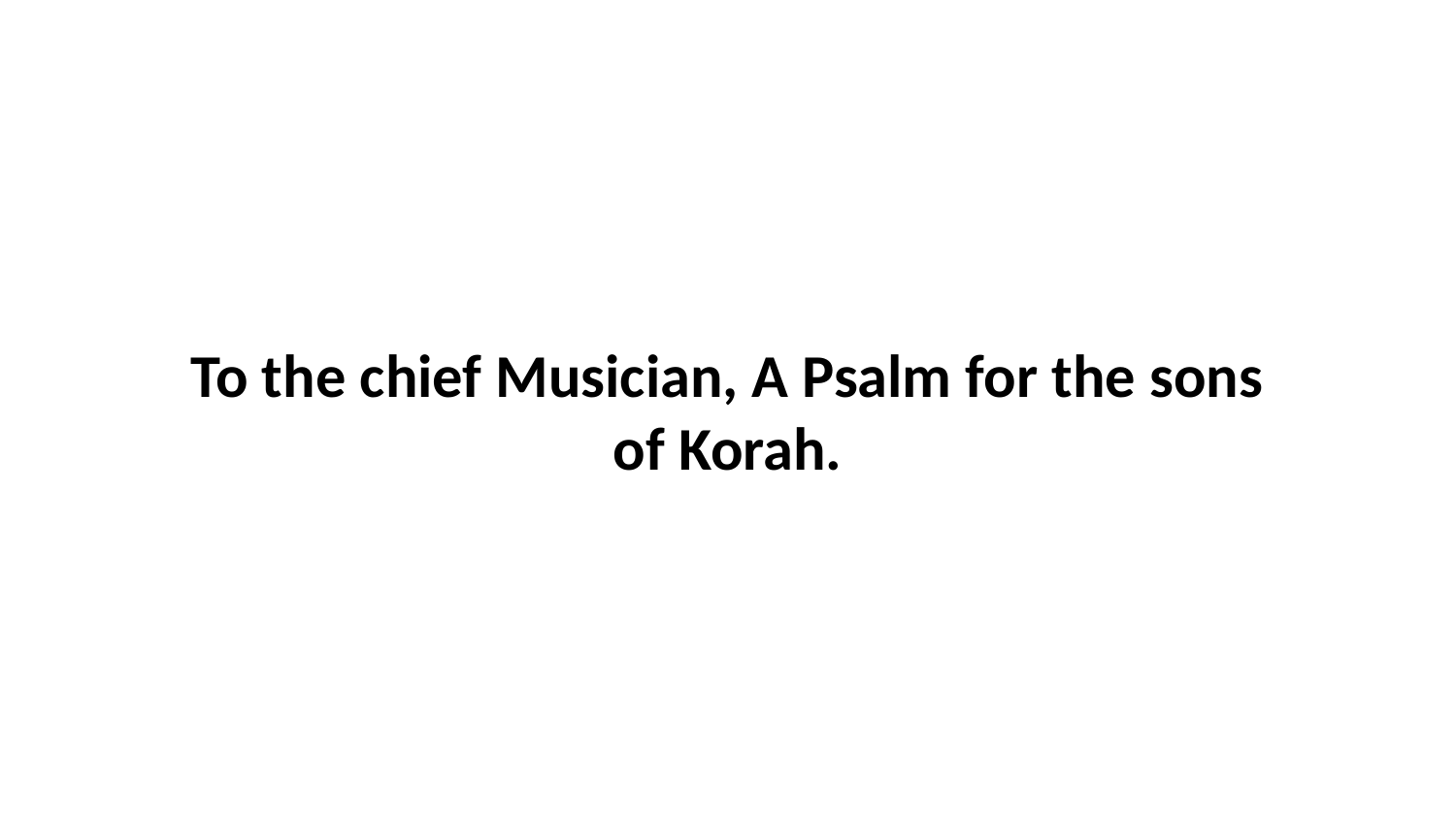

To the chief Musician, A Psalm for the sons of Korah.